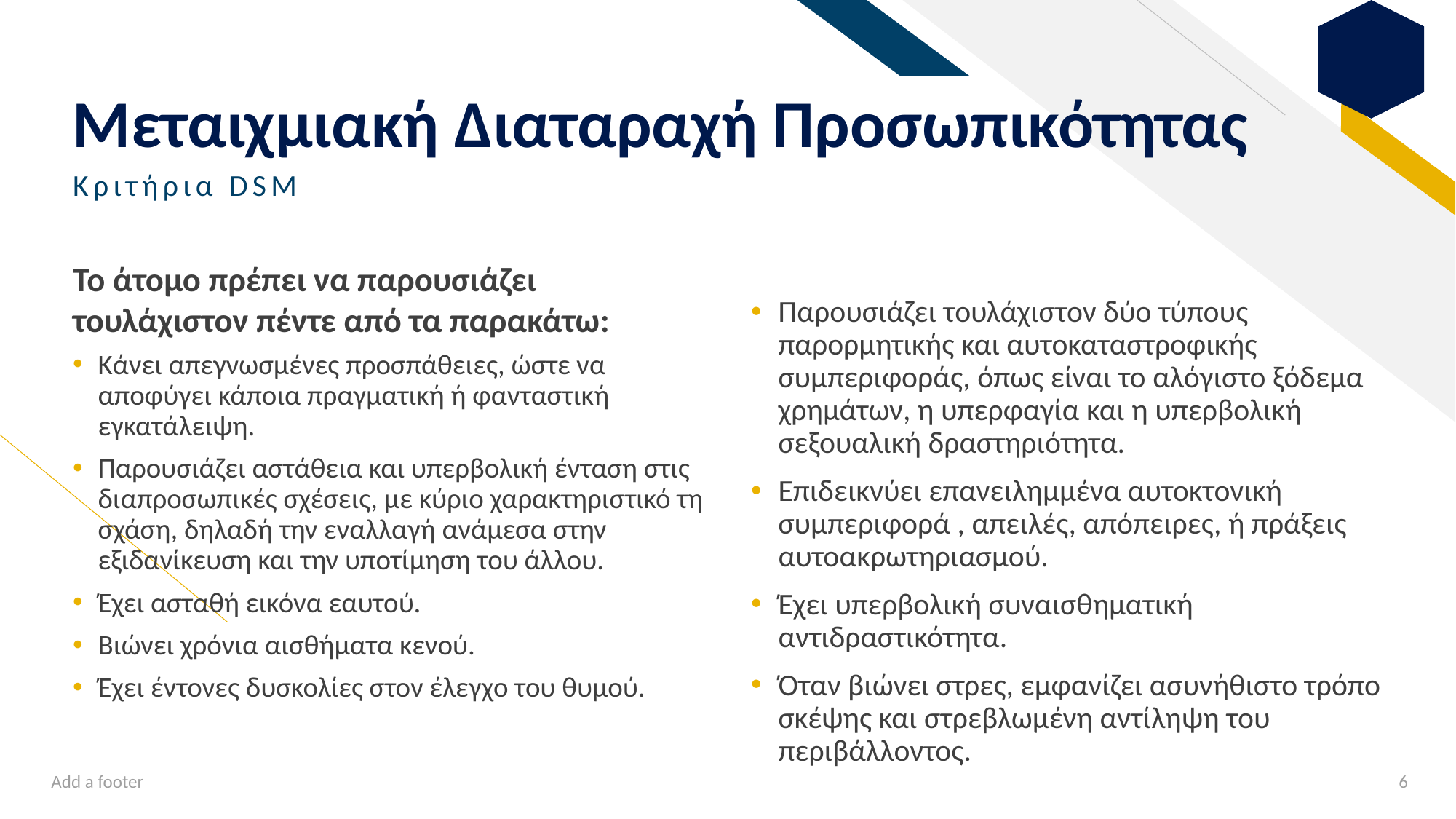

# Μεταιχμιακή Διαταραχή Προσωπικότητας
Κριτήρια DSM
Το άτομο πρέπει να παρουσιάζει τουλάχιστον πέντε από τα παρακάτω:
Παρουσιάζει τουλάχιστον δύο τύπους παρορμητικής και αυτοκαταστροφικής συμπεριφοράς, όπως είναι το αλόγιστο ξόδεμα χρημάτων, η υπερφαγία και η υπερβολική σεξουαλική δραστηριότητα.
Επιδεικνύει επανειλημμένα αυτοκτονική συμπεριφορά , απειλές, απόπειρες, ή πράξεις αυτοακρωτηριασμού.
Έχει υπερβολική συναισθηματική αντιδραστικότητα.
Όταν βιώνει στρες, εμφανίζει ασυνήθιστο τρόπο σκέψης και στρεβλωμένη αντίληψη του περιβάλλοντος.
Κάνει απεγνωσμένες προσπάθειες, ώστε να αποφύγει κάποια πραγματική ή φανταστική εγκατάλειψη.
Παρουσιάζει αστάθεια και υπερβολική ένταση στις διαπροσωπικές σχέσεις, με κύριο χαρακτηριστικό τη σχάση, δηλαδή την εναλλαγή ανάμεσα στην εξιδανίκευση και την υποτίμηση του άλλου.
Έχει ασταθή εικόνα εαυτού.
Βιώνει χρόνια αισθήματα κενού.
Έχει έντονες δυσκολίες στον έλεγχο του θυμού.
Add a footer
6